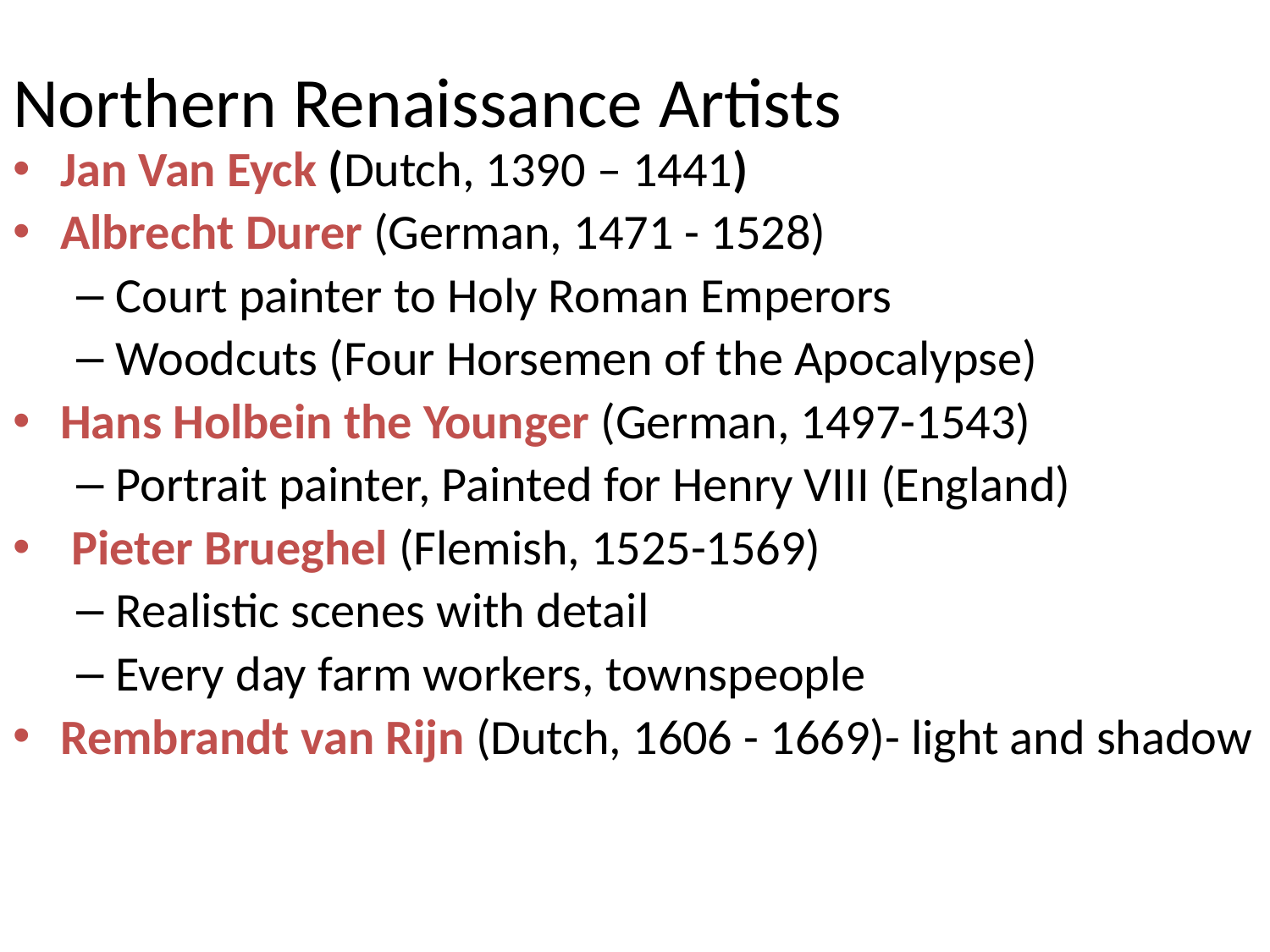

# Northern Renaissance Artists
Jan Van Eyck (Dutch, 1390 – 1441)
Albrecht Durer (German, 1471 - 1528)
Court painter to Holy Roman Emperors
Woodcuts (Four Horsemen of the Apocalypse)
Hans Holbein the Younger (German, 1497-1543)
Portrait painter, Painted for Henry VIII (England)
 Pieter Brueghel (Flemish, 1525-1569)
Realistic scenes with detail
Every day farm workers, townspeople
Rembrandt van Rijn (Dutch, 1606 - 1669)- light and shadow